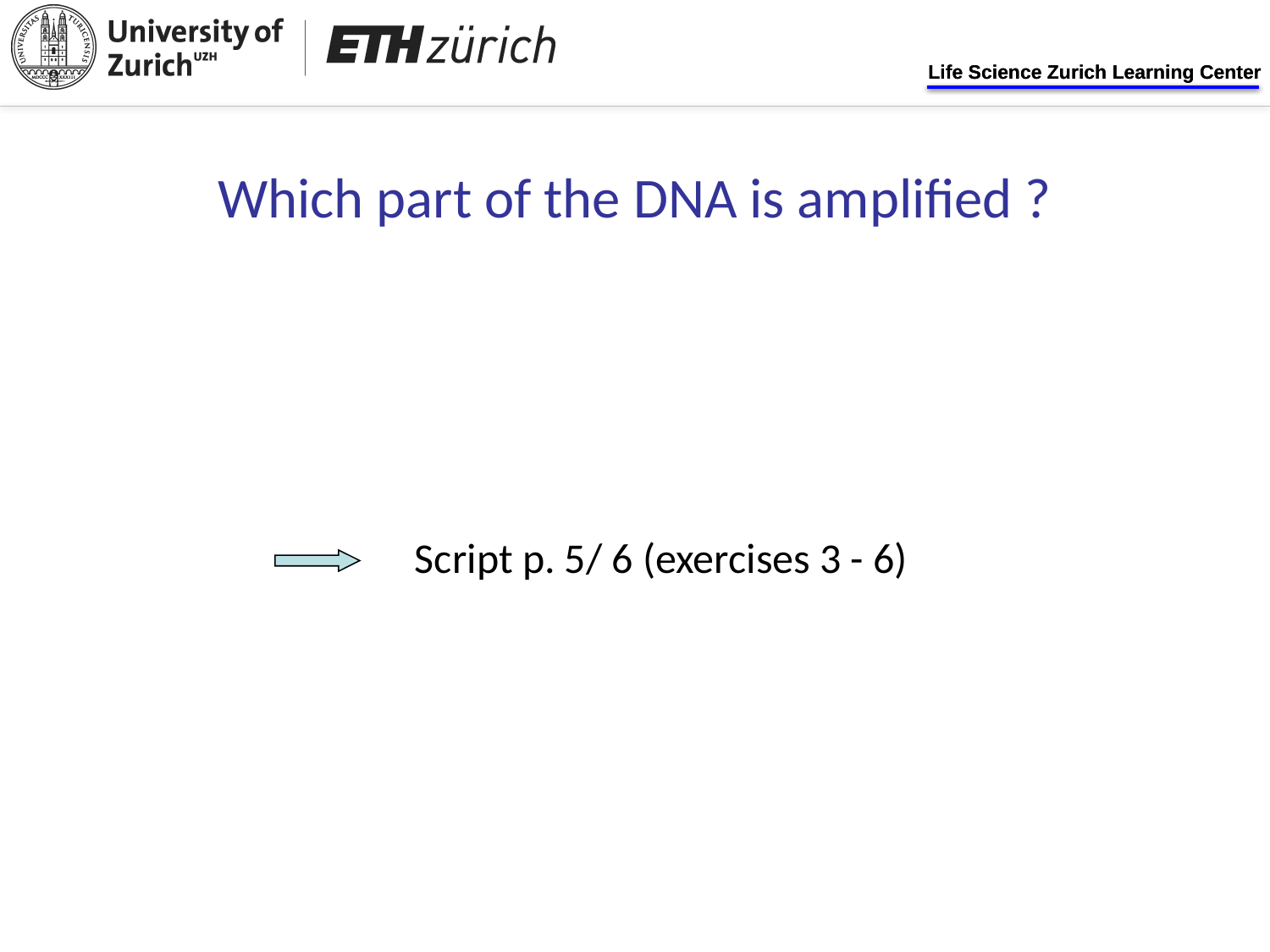

Which part of the DNA is amplified ?

Script p. 5/ 6 (exercises 3 - 6)